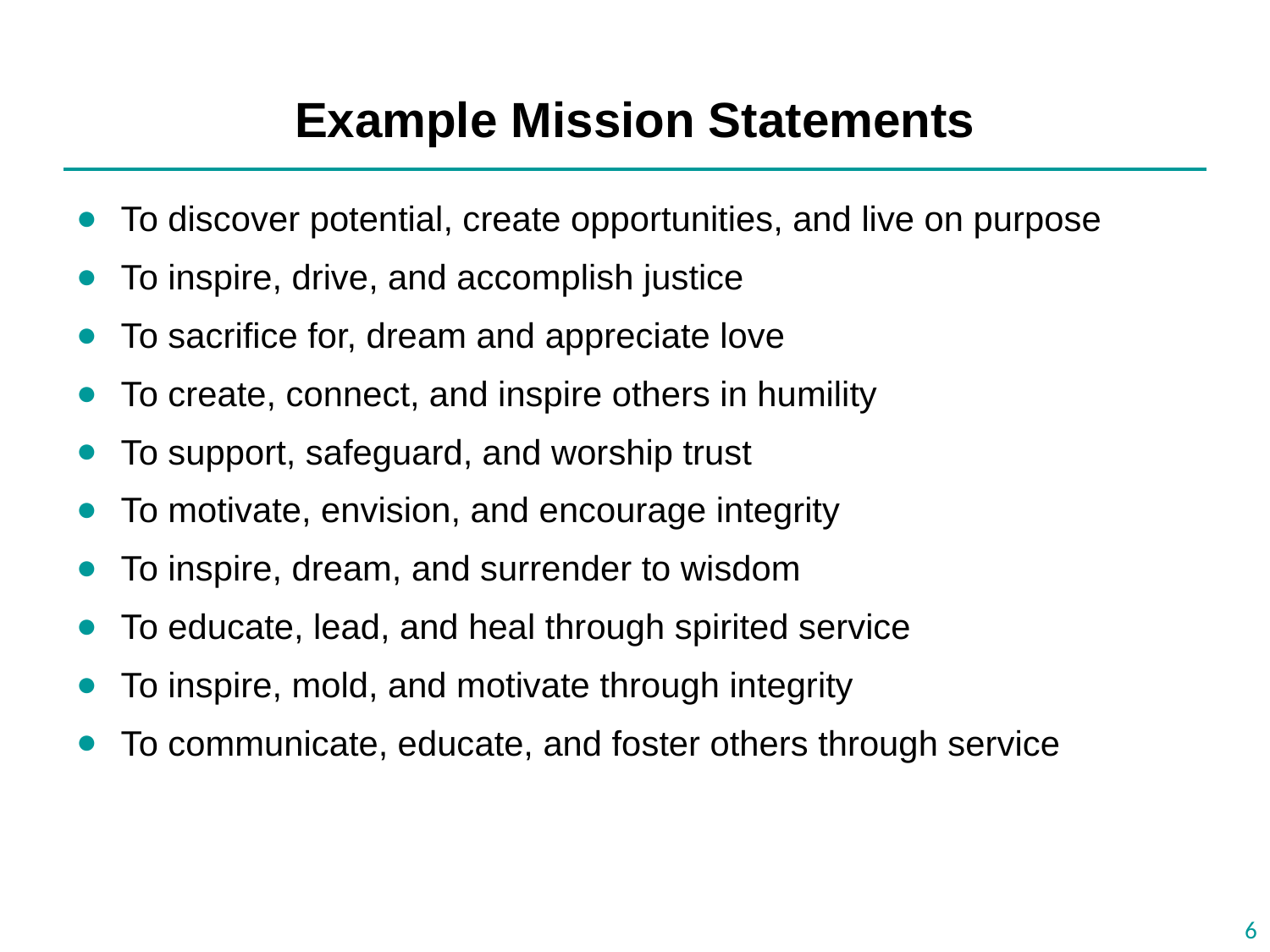

# Example Mission Statements
  To discover potential, create opportunities, and live on purpose
  To inspire, drive, and accomplish justice
  To sacrifice for, dream and appreciate love
  To create, connect, and inspire others in humility
  To support, safeguard, and worship trust
  To motivate, envision, and encourage integrity
  To inspire, dream, and surrender to wisdom
  To educate, lead, and heal through spirited service
  To inspire, mold, and motivate through integrity
  To communicate, educate, and foster others through service